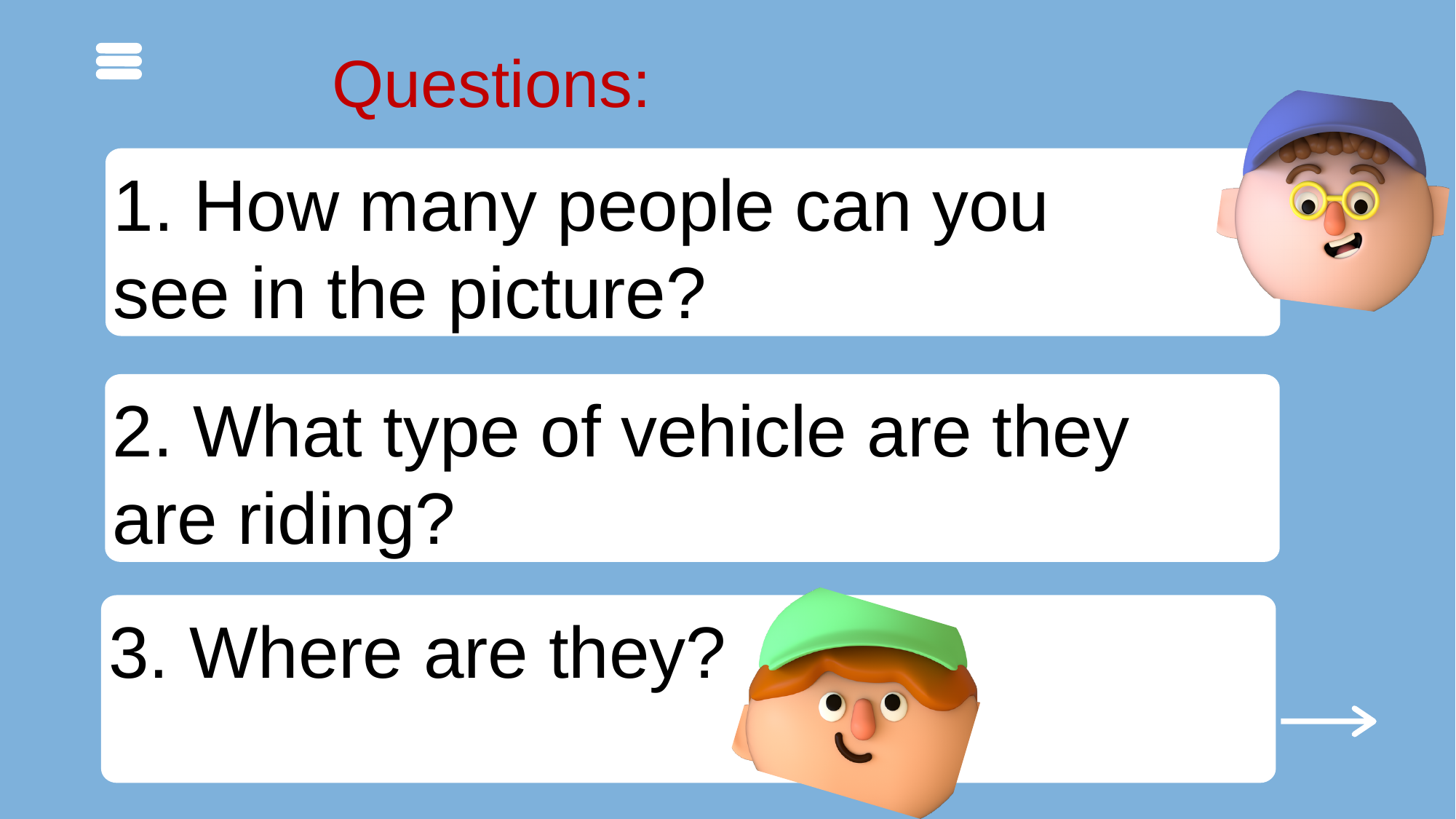

Questions:

1. How many people can you see in the picture?

2. What type of vehicle are they are riding?

3. Where are they?